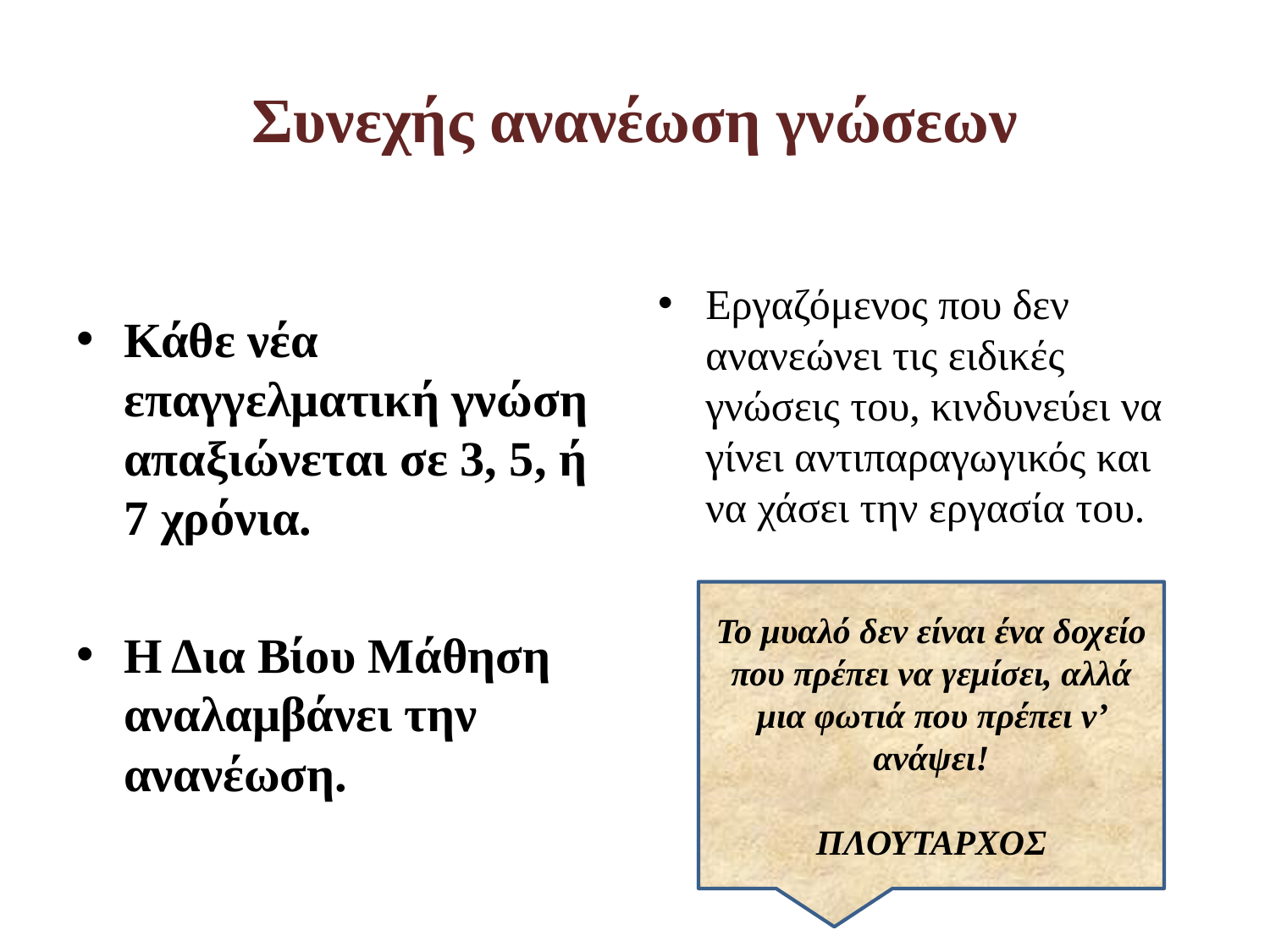

# Συνεχής ανανέωση γνώσεων

Εργαζόμενος που δεν ανανεώνει τις ειδικές γνώσεις του, κινδυνεύει να γίνει αντιπαραγωγικός και να χάσει την εργασία του.
Κάθε νέα επαγγελματική γνώση απαξιώνεται σε 3, 5, ή 7 χρόνια.

Η Δια Βίου Μάθηση αναλαμβάνει την ανανέωση.
Το μυαλό δεν είναι ένα δοχείο που πρέπει να γεμίσει, αλλά μια φωτιά που πρέπει ν’ ανάψει!

ΠΛΟΥΤΑΡΧΟΣ